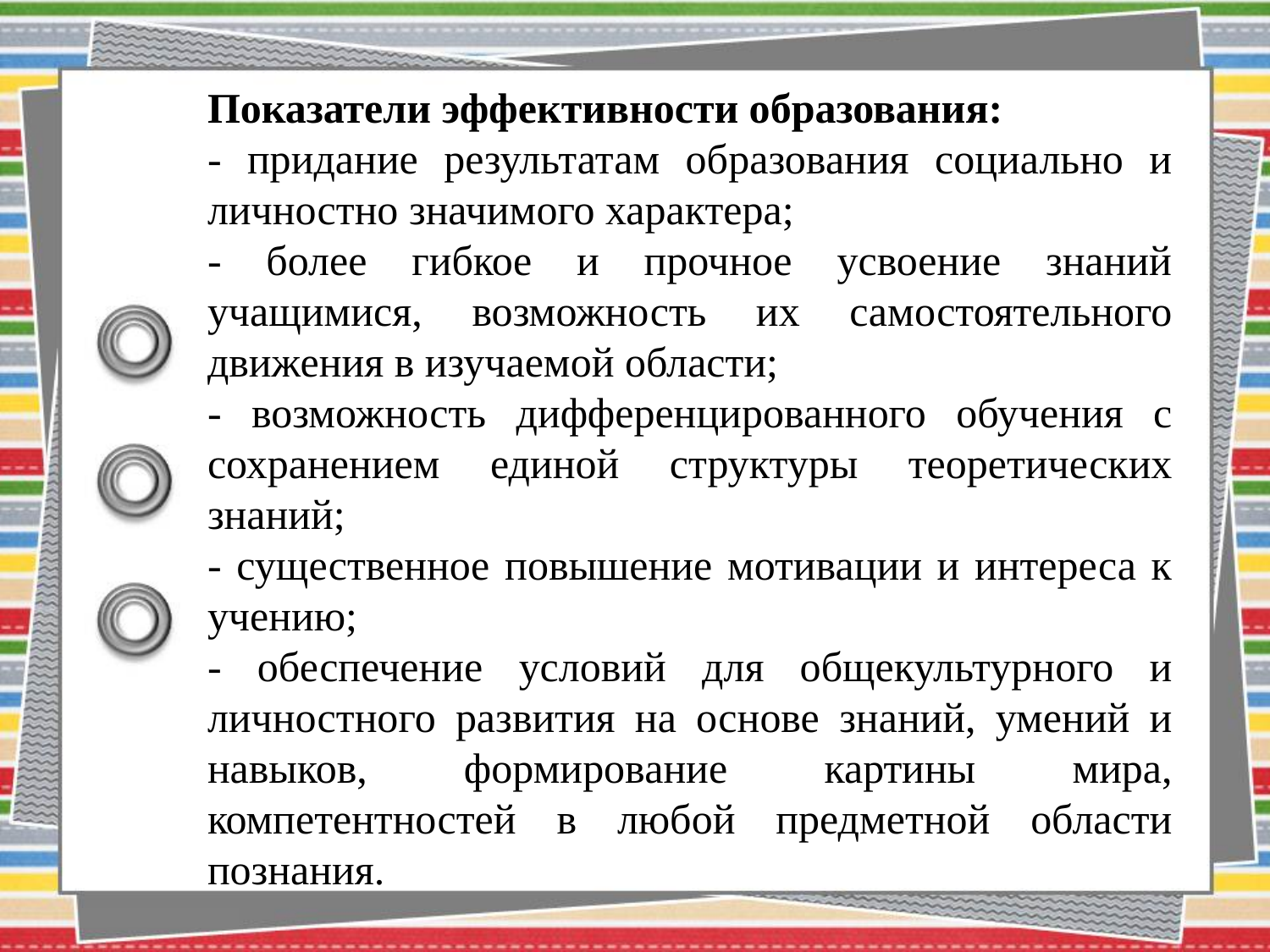

Показатели эффективности образования:
- придание результатам образования социально и личностно значимого характера;
- более гибкое и прочное усвоение знаний учащимися, возможность их самостоятельного движения в изучаемой области;
- возможность дифференцированного обучения с сохранением единой структуры теоретических знаний;
- существенное повышение мотивации и интереса к учению;
- обеспечение условий для общекультурного и личностного развития на основе знаний, умений и навыков, формирование картины мира, компетентностей в любой предметной области познания.